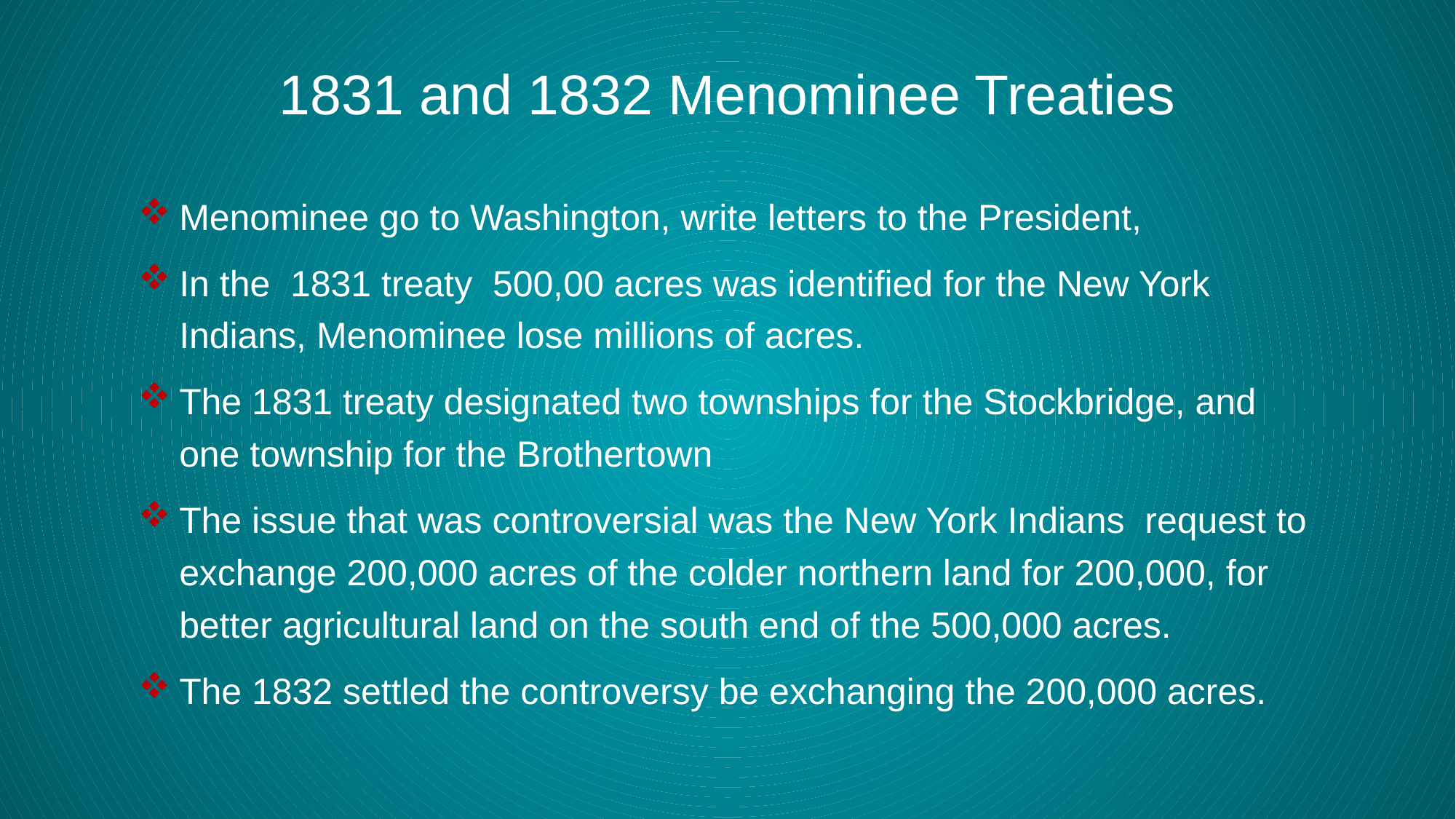

# 1831 and 1832 Menominee Treaties
Menominee go to Washington, write letters to the President,
In the  1831 treaty  500,00 acres was identified for the New York Indians, Menominee lose millions of acres.
The 1831 treaty designated two townships for the Stockbridge, and one township for the Brothertown
The issue that was controversial was the New York Indians  request to exchange 200,000 acres of the colder northern land for 200,000, for better agricultural land on the south end of the 500,000 acres.
The 1832 settled the controversy be exchanging the 200,000 acres.